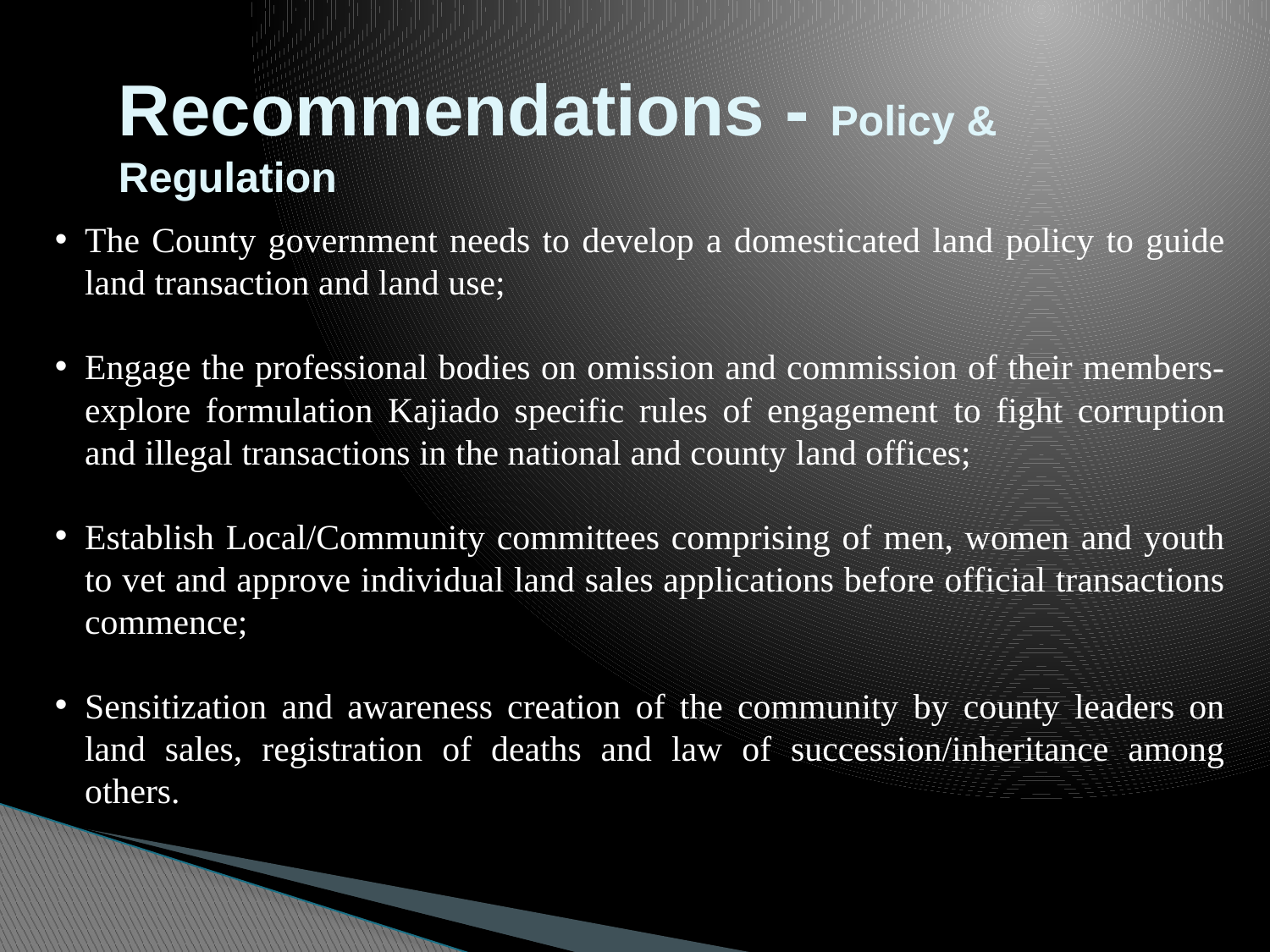

# Recommendations - Policy & Regulation
The County government needs to develop a domesticated land policy to guide land transaction and land use;

Engage the professional bodies on omission and commission of their members- explore formulation Kajiado specific rules of engagement to fight corruption and illegal transactions in the national and county land offices;

Establish Local/Community committees comprising of men, women and youth to vet and approve individual land sales applications before official transactions commence;

Sensitization and awareness creation of the community by county leaders on land sales, registration of deaths and law of succession/inheritance among others.